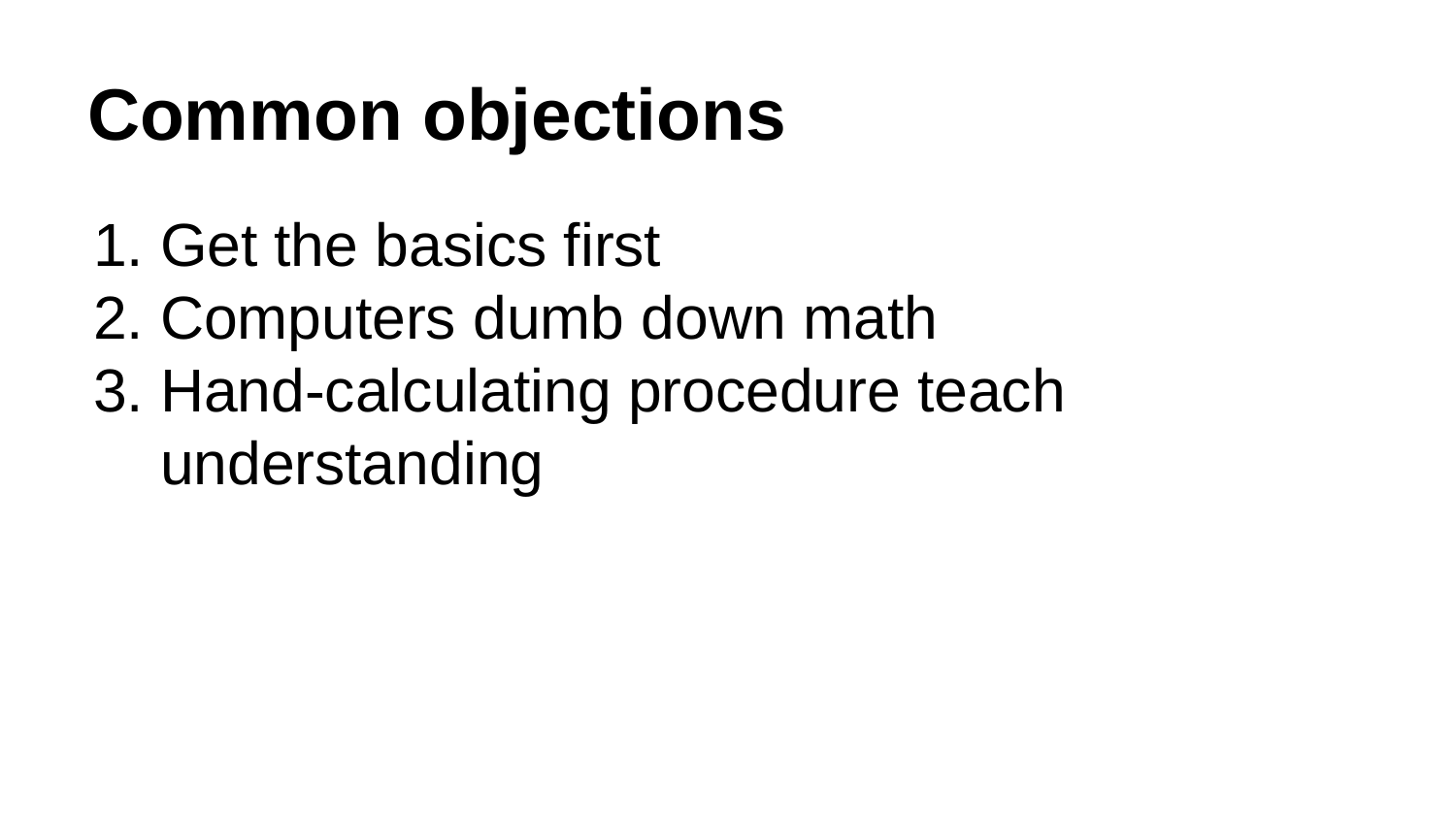

# Common objections
Get the basics first
Computers dumb down math
Hand-calculating procedure teach understanding